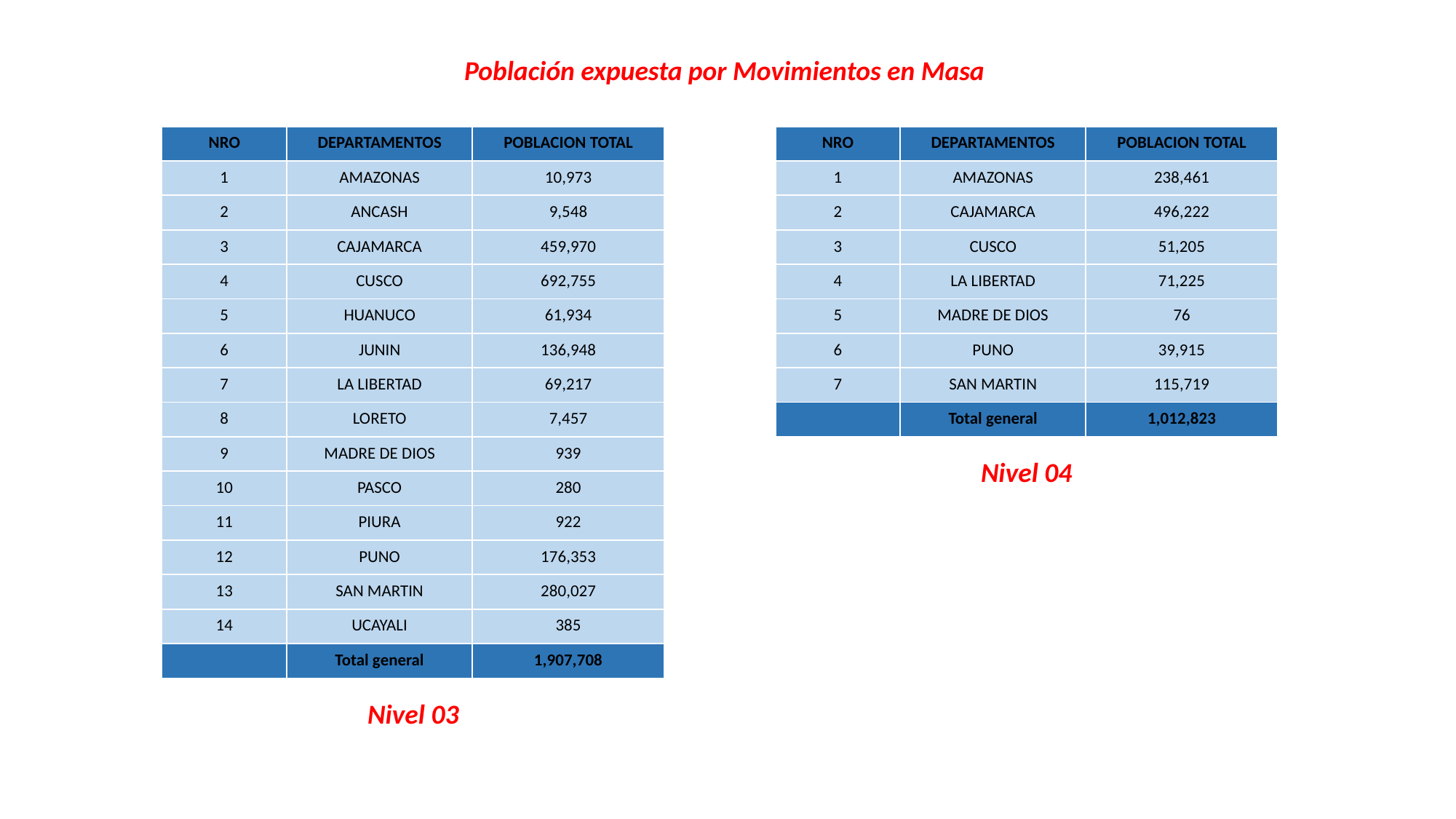

Población expuesta por Movimientos en Masa
| NRO | DEPARTAMENTOS | POBLACION TOTAL |
| --- | --- | --- |
| 1 | AMAZONAS | 10,973 |
| 2 | ANCASH | 9,548 |
| 3 | CAJAMARCA | 459,970 |
| 4 | CUSCO | 692,755 |
| 5 | HUANUCO | 61,934 |
| 6 | JUNIN | 136,948 |
| 7 | LA LIBERTAD | 69,217 |
| 8 | LORETO | 7,457 |
| 9 | MADRE DE DIOS | 939 |
| 10 | PASCO | 280 |
| 11 | PIURA | 922 |
| 12 | PUNO | 176,353 |
| 13 | SAN MARTIN | 280,027 |
| 14 | UCAYALI | 385 |
|  | Total general | 1,907,708 |
| NRO | DEPARTAMENTOS | POBLACION TOTAL |
| --- | --- | --- |
| 1 | AMAZONAS | 238,461 |
| 2 | CAJAMARCA | 496,222 |
| 3 | CUSCO | 51,205 |
| 4 | LA LIBERTAD | 71,225 |
| 5 | MADRE DE DIOS | 76 |
| 6 | PUNO | 39,915 |
| 7 | SAN MARTIN | 115,719 |
|  | Total general | 1,012,823 |
Nivel 04
Nivel 03